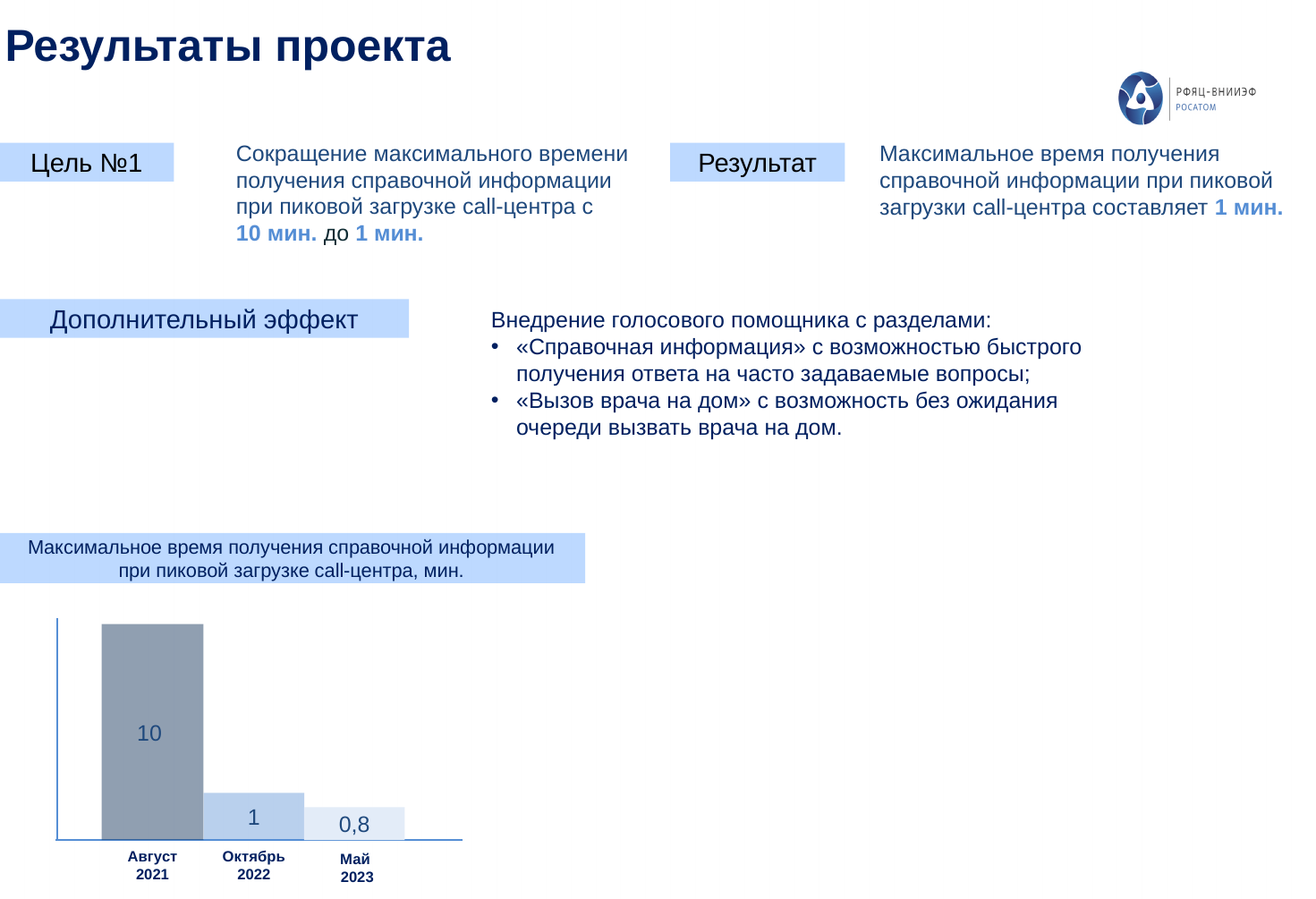

# Результаты проекта
Максимальное время получения справочной информации при пиковой загрузки call-центра составляет 1 мин.
Сокращение максимального времени получения справочной информации при пиковой загрузке call-центра с
10 мин. до 1 мин.
Цель №1
Результат
Дополнительный эффект
Внедрение голосового помощника с разделами:
«Справочная информация» с возможностью быстрого получения ответа на часто задаваемые вопросы;
«Вызов врача на дом» с возможность без ожидания очереди вызвать врача на дом.

Максимальное время получения справочной информации при пиковой загрузке call-центра, мин.
10
1
0,8
Август
2021
Октябрь
2022
Май
 2023